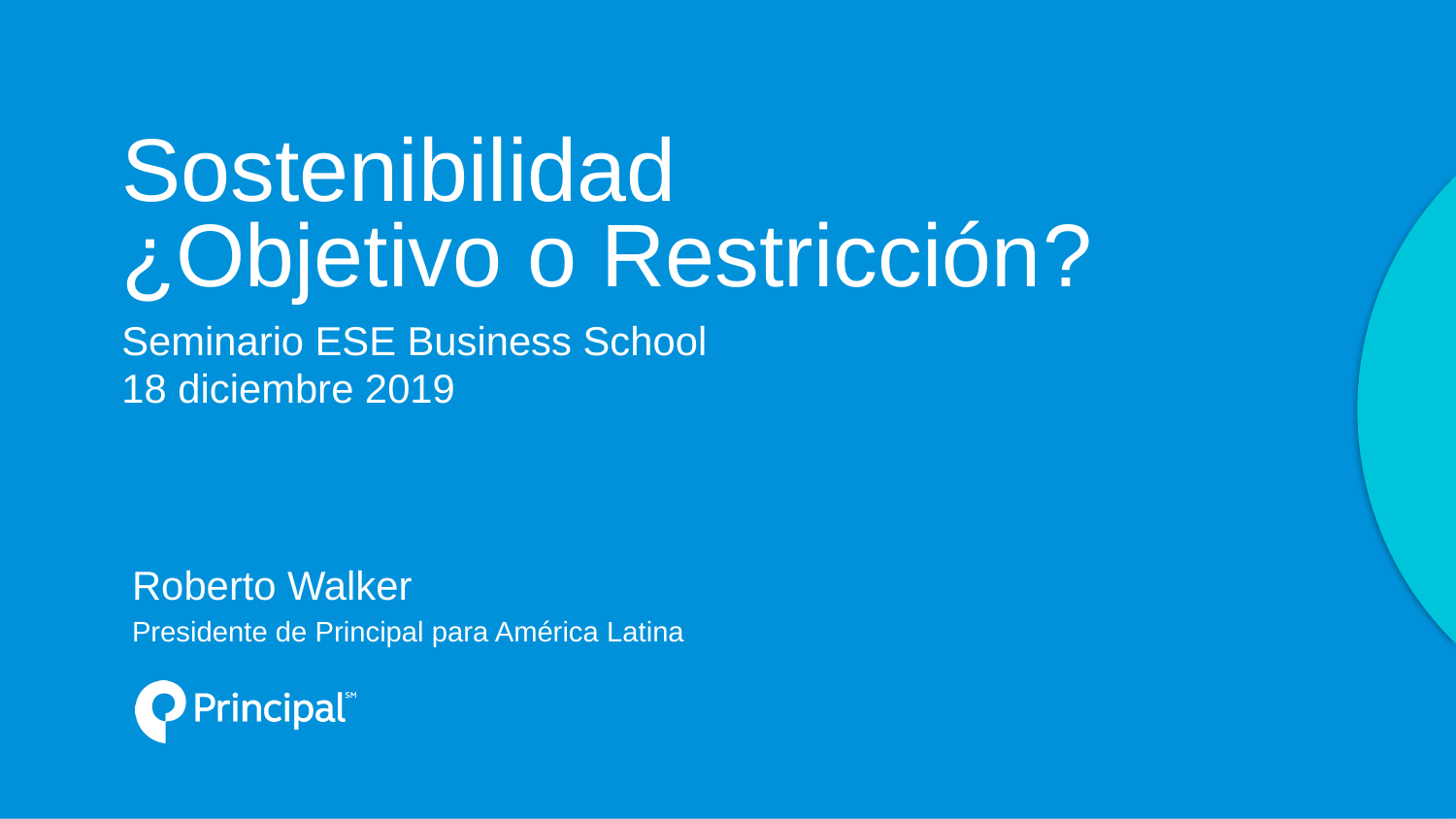

# Sostenibilidad ¿Objetivo o Restricción?
Seminario ESE Business School
18 diciembre 2019
Roberto Walker
Presidente de Principal para América Latina